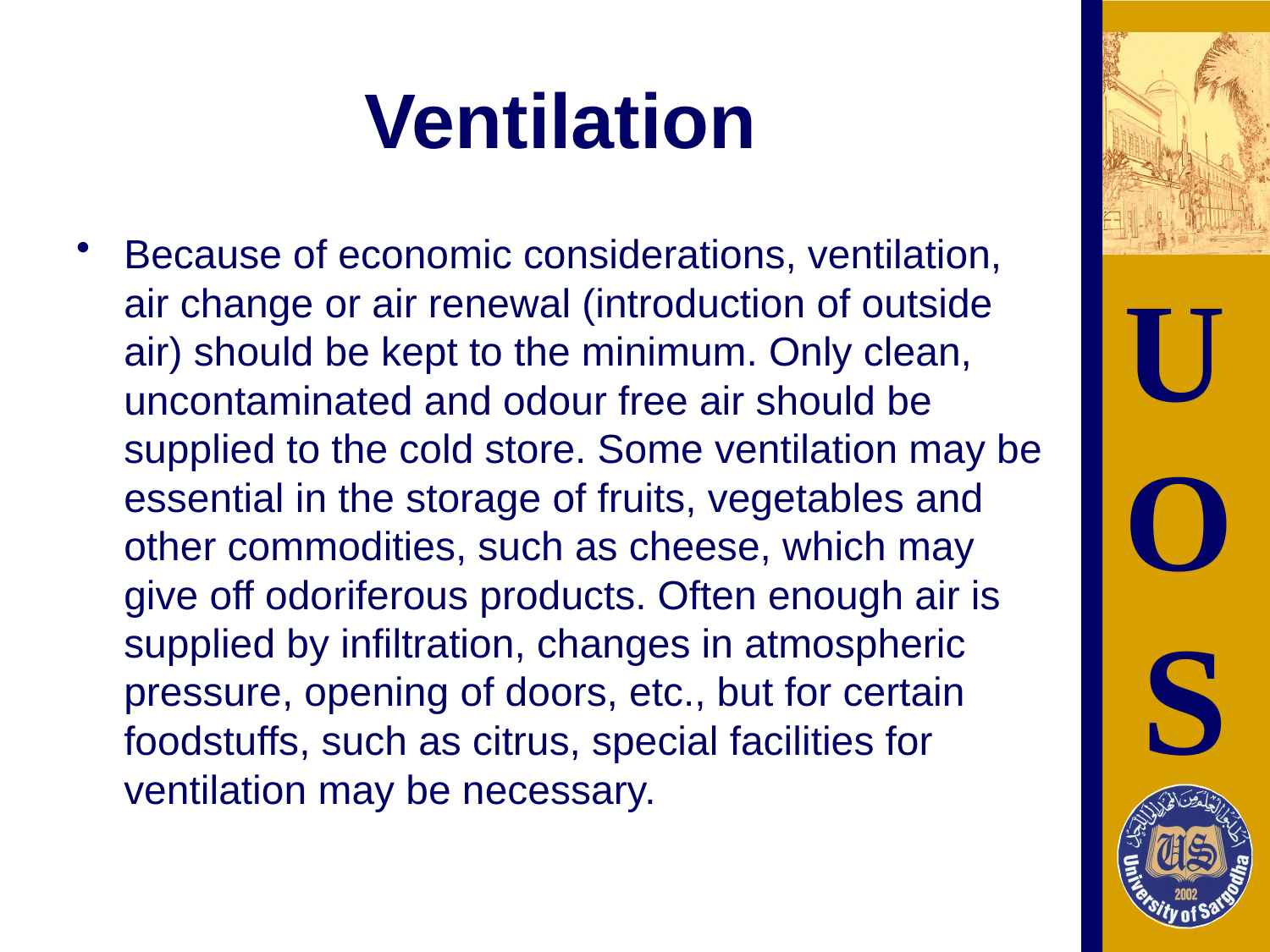

# Ventilation
Because of economic considerations, ventilation, air change or air renewal (introduction of outside air) should be kept to the minimum. Only clean, uncontaminated and odour free air should be supplied to the cold store. Some ventilation may be essential in the storage of fruits, vegetables and other commodities, such as cheese, which may give off odoriferous products. Often enough air is supplied by infiltration, changes in atmospheric pressure, opening of doors, etc., but for certain foodstuffs, such as citrus, special facilities for ventilation may be necessary.